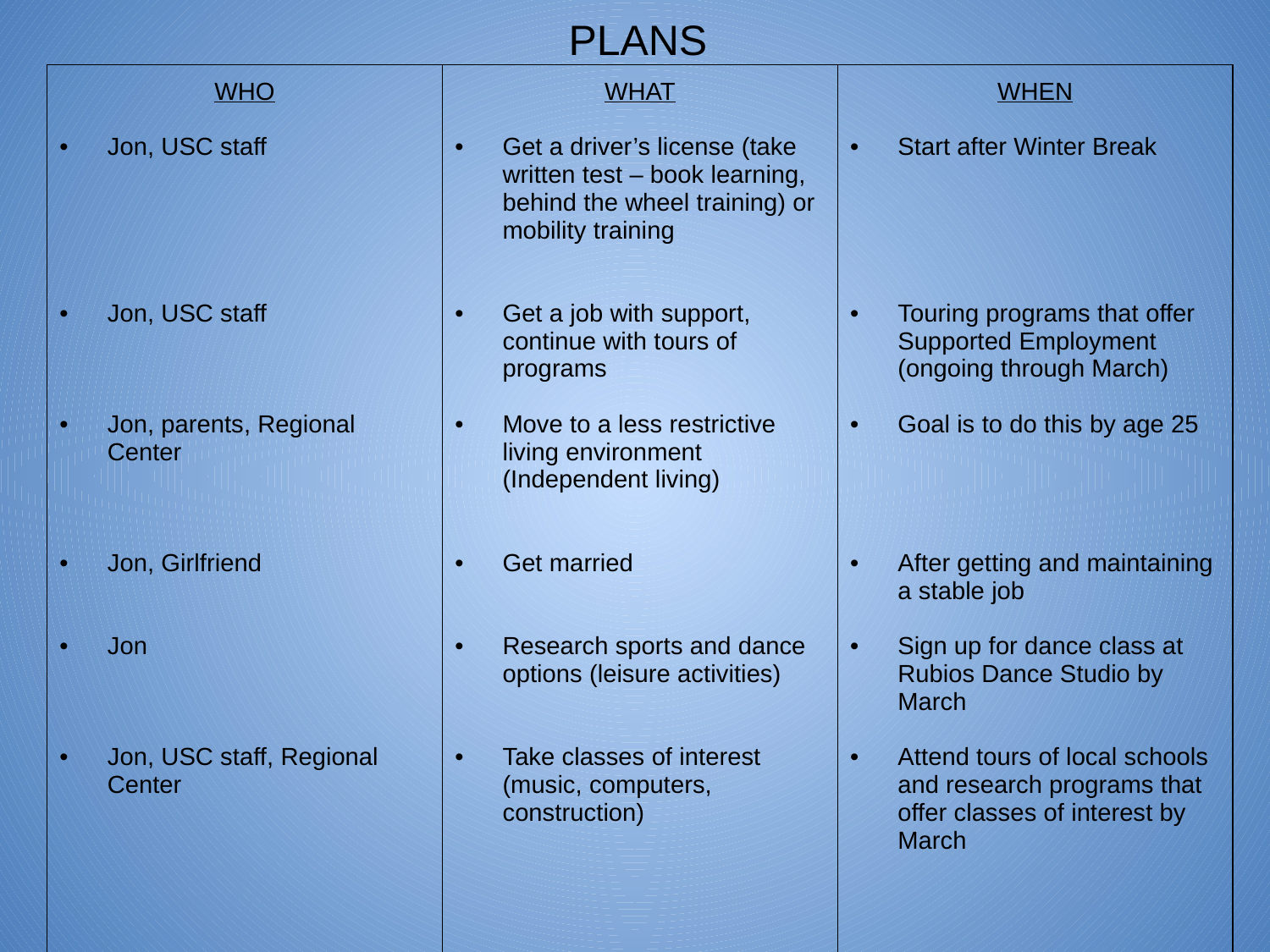

PLANS
| WHO Jon, USC staff Jon, USC staff Jon, parents, Regional Center Jon, Girlfriend Jon Jon, USC staff, Regional Center | WHAT Get a driver’s license (take written test – book learning, behind the wheel training) or mobility training Get a job with support, continue with tours of programs Move to a less restrictive living environment (Independent living) Get married Research sports and dance options (leisure activities) Take classes of interest (music, computers, construction) | WHEN Start after Winter Break Touring programs that offer Supported Employment (ongoing through March) Goal is to do this by age 25 After getting and maintaining a stable job Sign up for dance class at Rubios Dance Studio by March Attend tours of local schools and research programs that offer classes of interest by March |
| --- | --- | --- |